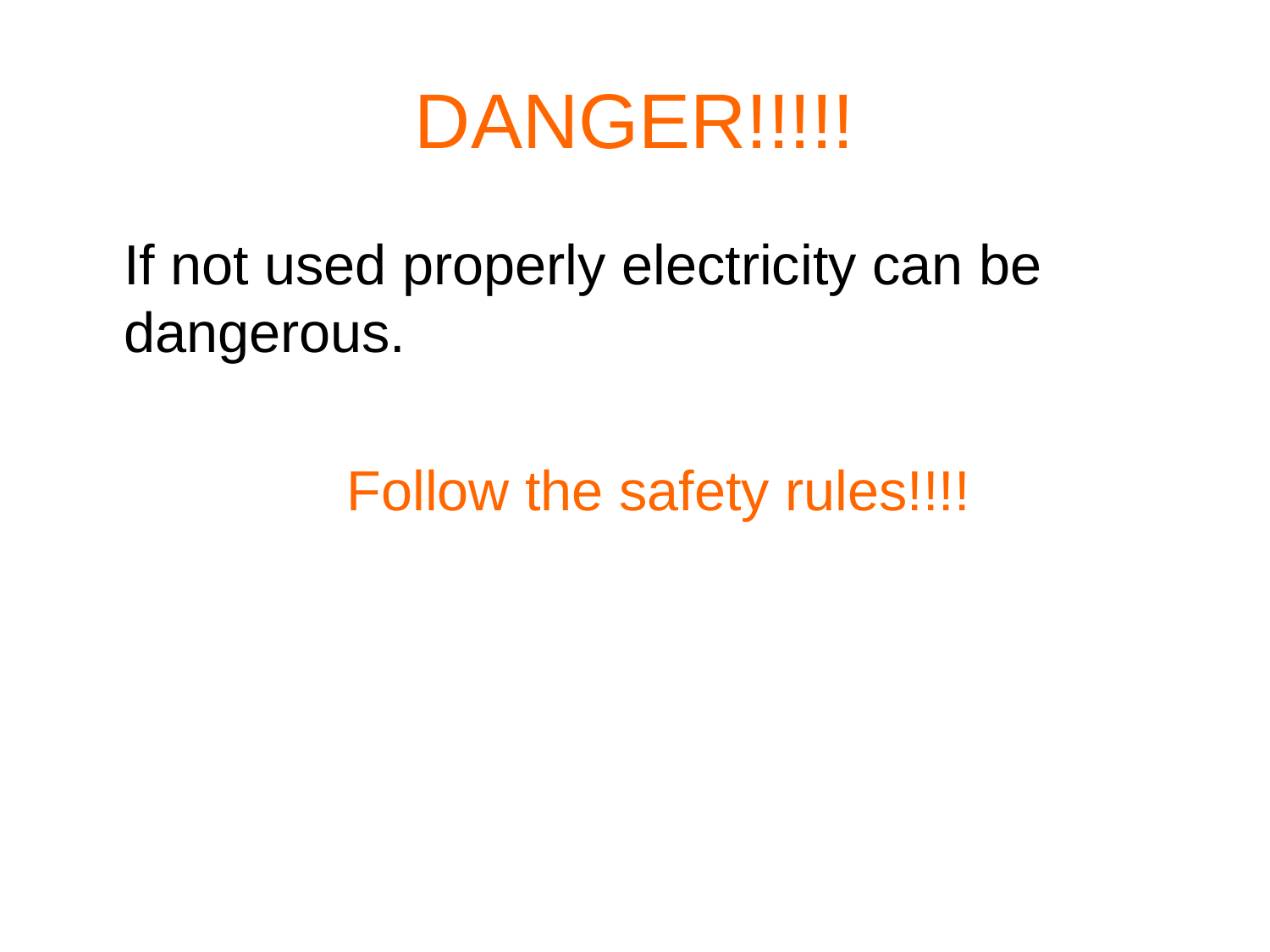

# DANGER!!!!!
	If not used properly electricity can be dangerous.

	Follow the safety rules!!!!